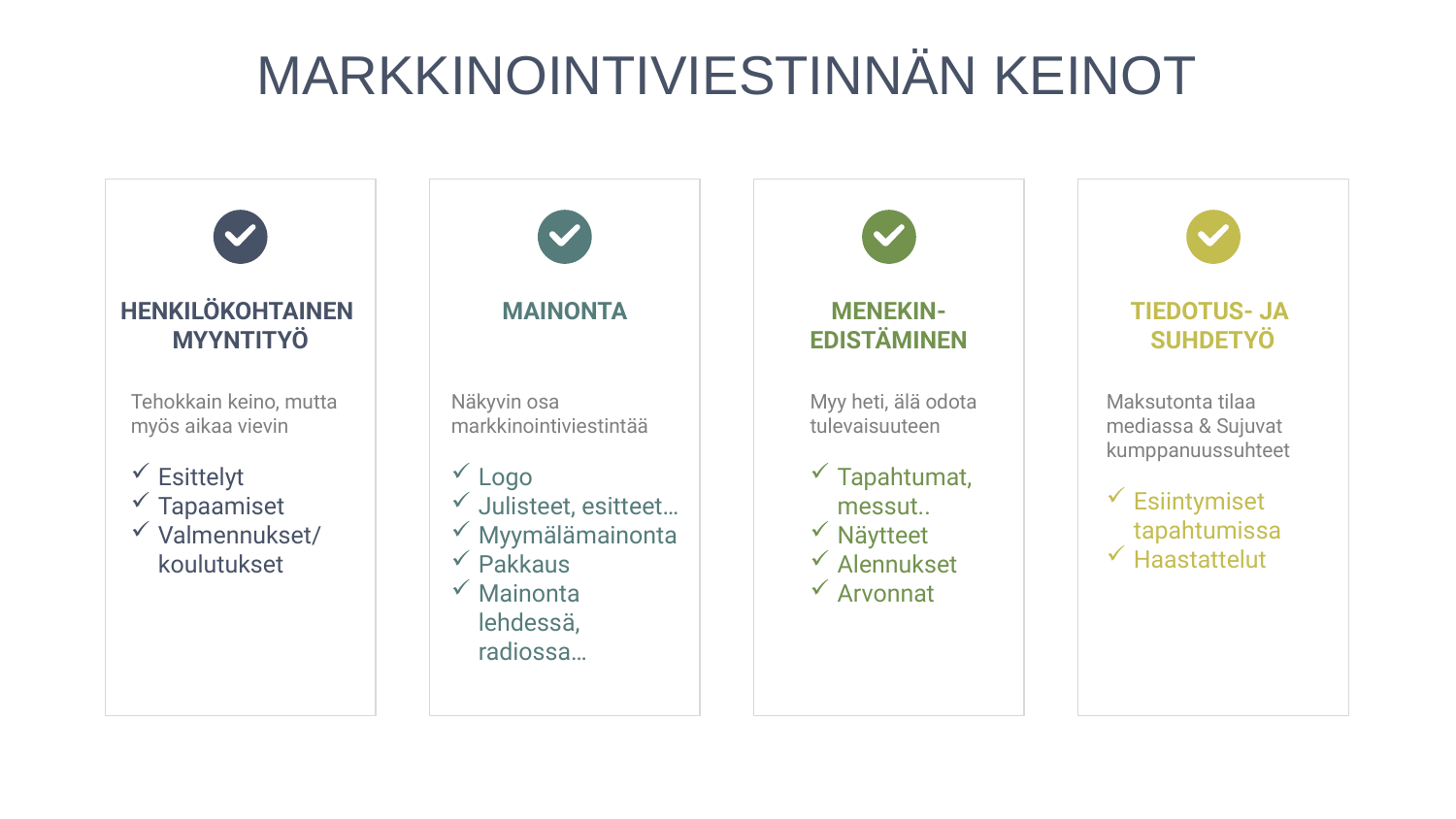

# MARKKINOINTIVIESTINNÄN KEINOT

HENKILÖKOHTAINEN
MYYNTITYÖ
MAINONTA
MENEKIN-
EDISTÄMINEN
TIEDOTUS- JA
SUHDETYÖ
Tehokkain keino, mutta myös aikaa vievin

Esittelyt
Tapaamiset
Valmennukset/ koulutukset

Näkyvin osa markkinointiviestintää

Logo
Julisteet, esitteet…
Myymälämainonta
Pakkaus
Mainonta lehdessä, radiossa…

Myy heti, älä odota tulevaisuuteen

Tapahtumat, messut..
Näytteet
Alennukset
Arvonnat

Maksutonta tilaa mediassa & Sujuvat kumppanuussuhteet

Esiintymiset tapahtumissa
Haastattelut